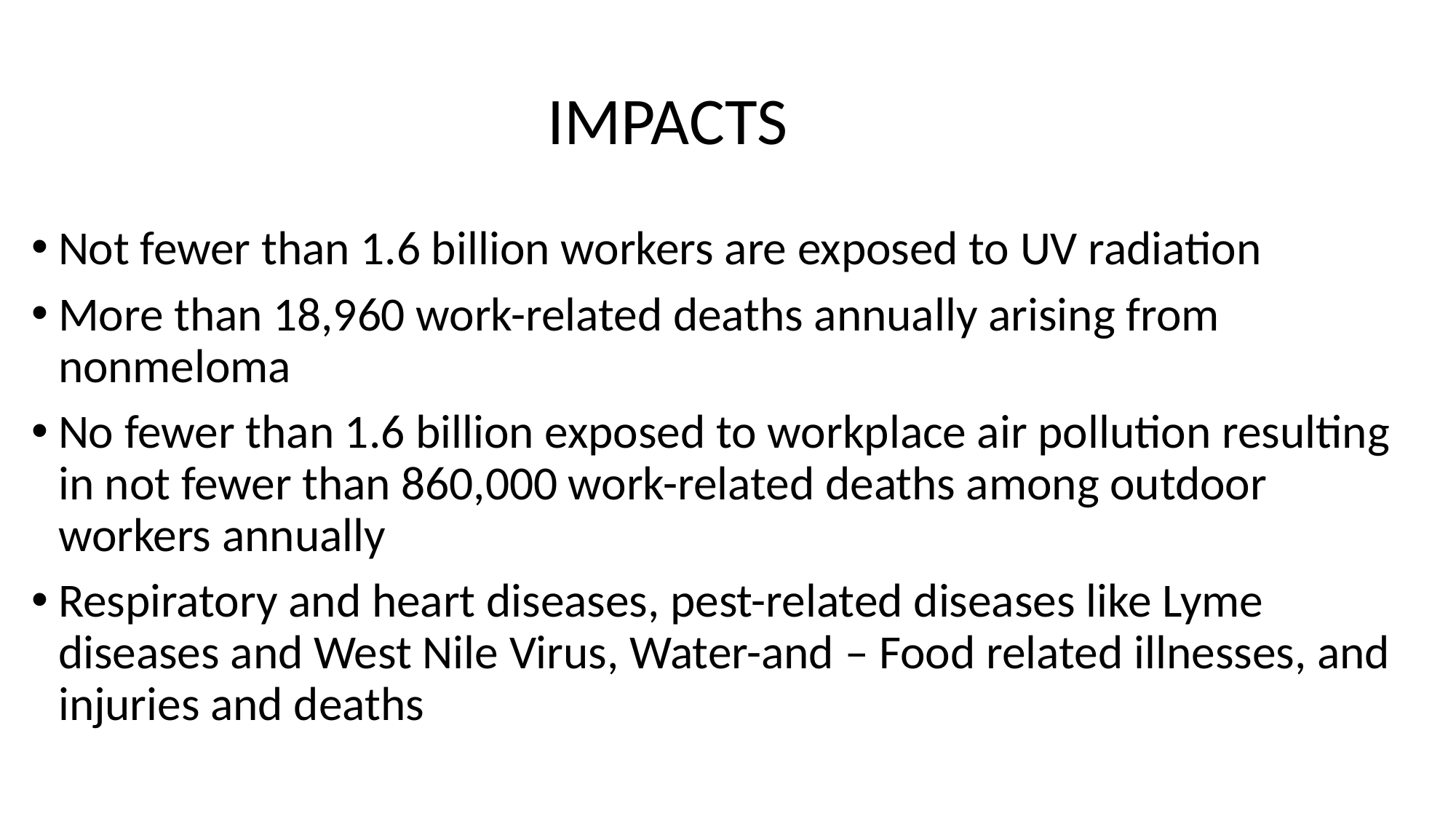

# IMPACTS
Not fewer than 1.6 billion workers are exposed to UV radiation
More than 18,960 work-related deaths annually arising from nonmeloma
No fewer than 1.6 billion exposed to workplace air pollution resulting in not fewer than 860,000 work-related deaths among outdoor workers annually
Respiratory and heart diseases, pest-related diseases like Lyme diseases and West Nile Virus, Water-and – Food related illnesses, and injuries and deaths